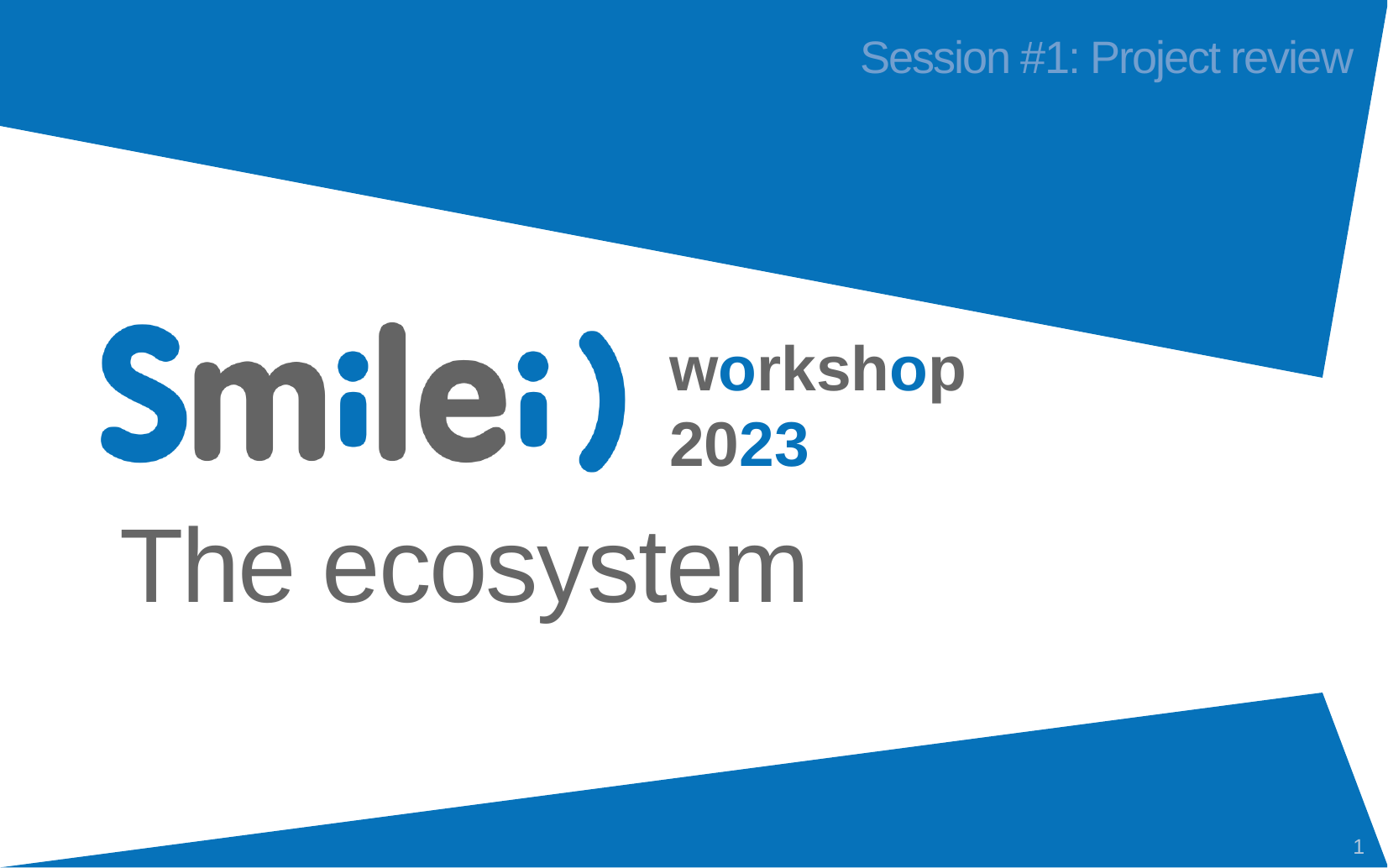

# Session #1: Project review
The ecosystem
1